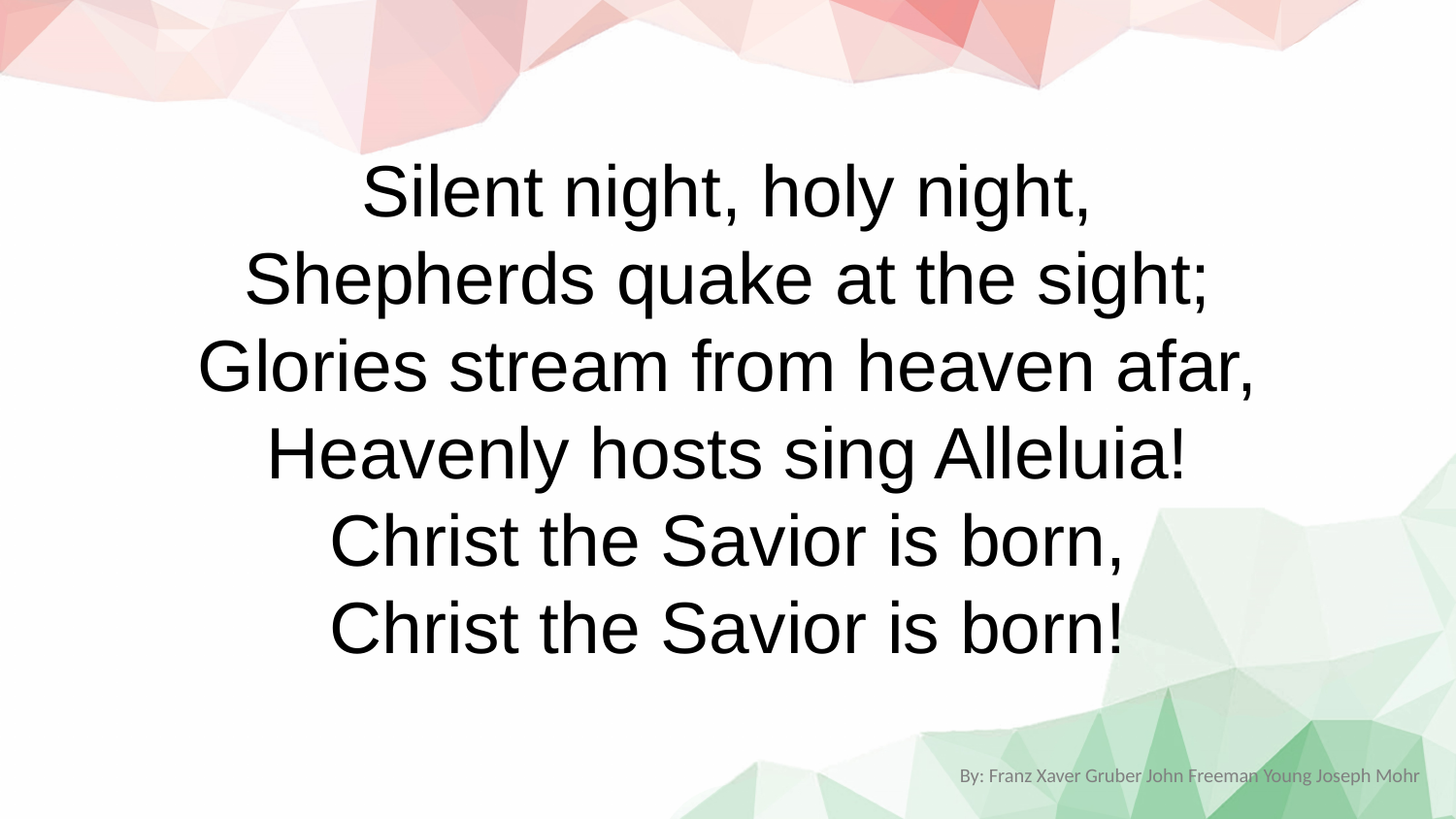

Silent night, holy night,
Shepherds quake at the sight;
Glories stream from heaven afar,
Heavenly hosts sing Alleluia!
Christ the Savior is born,
Christ the Savior is born!
By: Franz Xaver Gruber John Freeman Young Joseph Mohr